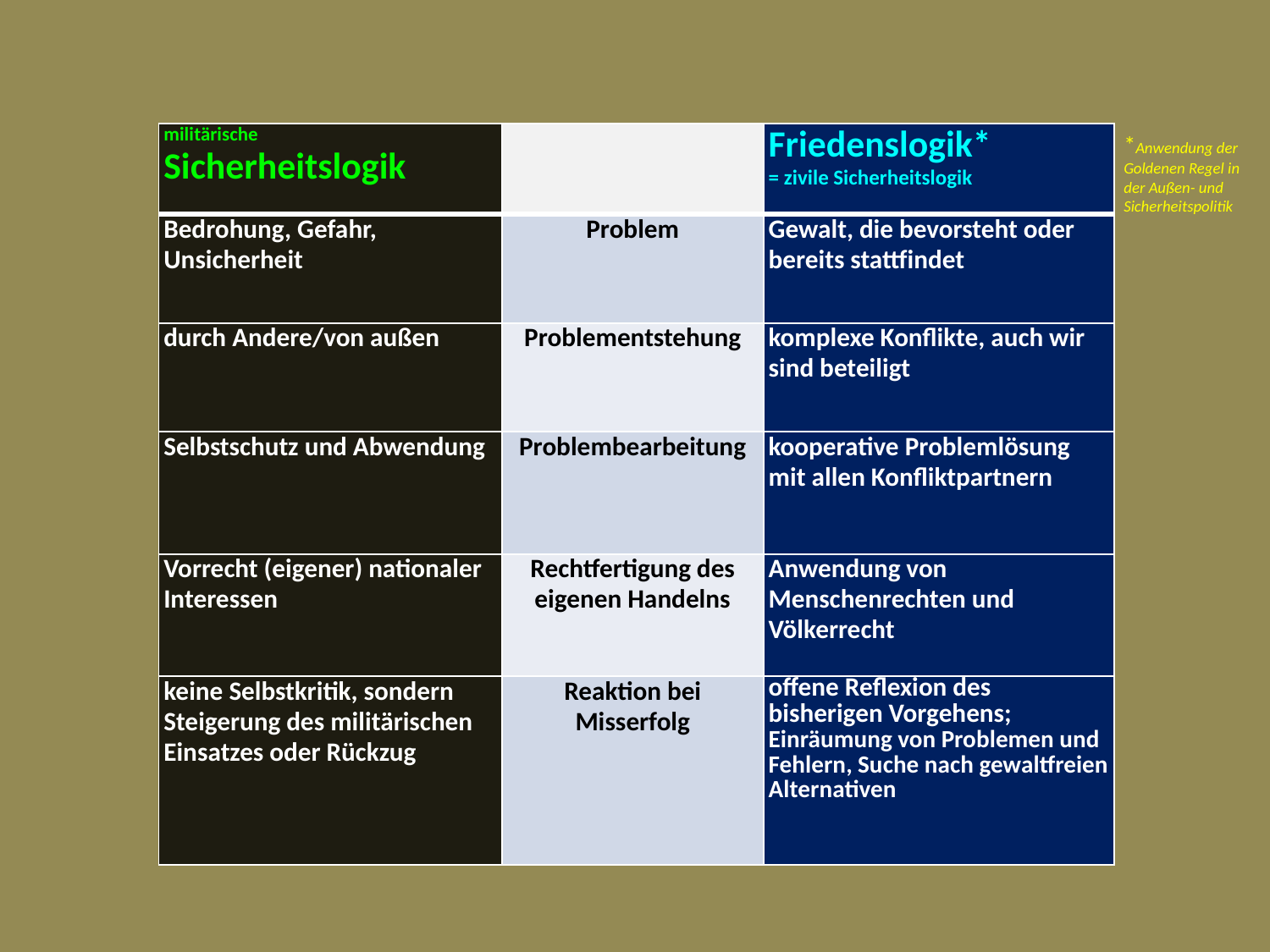

| militärische Sicherheitslogik |  | Friedenslogik\* = zivile Sicherheitslogik |
| --- | --- | --- |
| Bedrohung, Gefahr, Unsicherheit | Problem | Gewalt, die bevorsteht oder bereits stattfindet |
| durch Andere/von außen | Problementstehung | komplexe Konflikte, auch wir sind beteiligt |
| Selbstschutz und Abwendung | Problembearbeitung | kooperative Problemlösung mit allen Konfliktpartnern |
| Vorrecht (eigener) nationaler Interessen | Rechtfertigung des eigenen Handelns | Anwendung von Menschenrechten und Völkerrecht |
| keine Selbstkritik, sondern Steigerung des militärischen Einsatzes oder Rückzug | Reaktion bei Misserfolg | offene Reflexion des bisherigen Vorgehens; Einräumung von Problemen und Fehlern, Suche nach gewaltfreien Alternativen |
*Anwendung der Goldenen Regel in der Außen- und Sicherheitspolitik